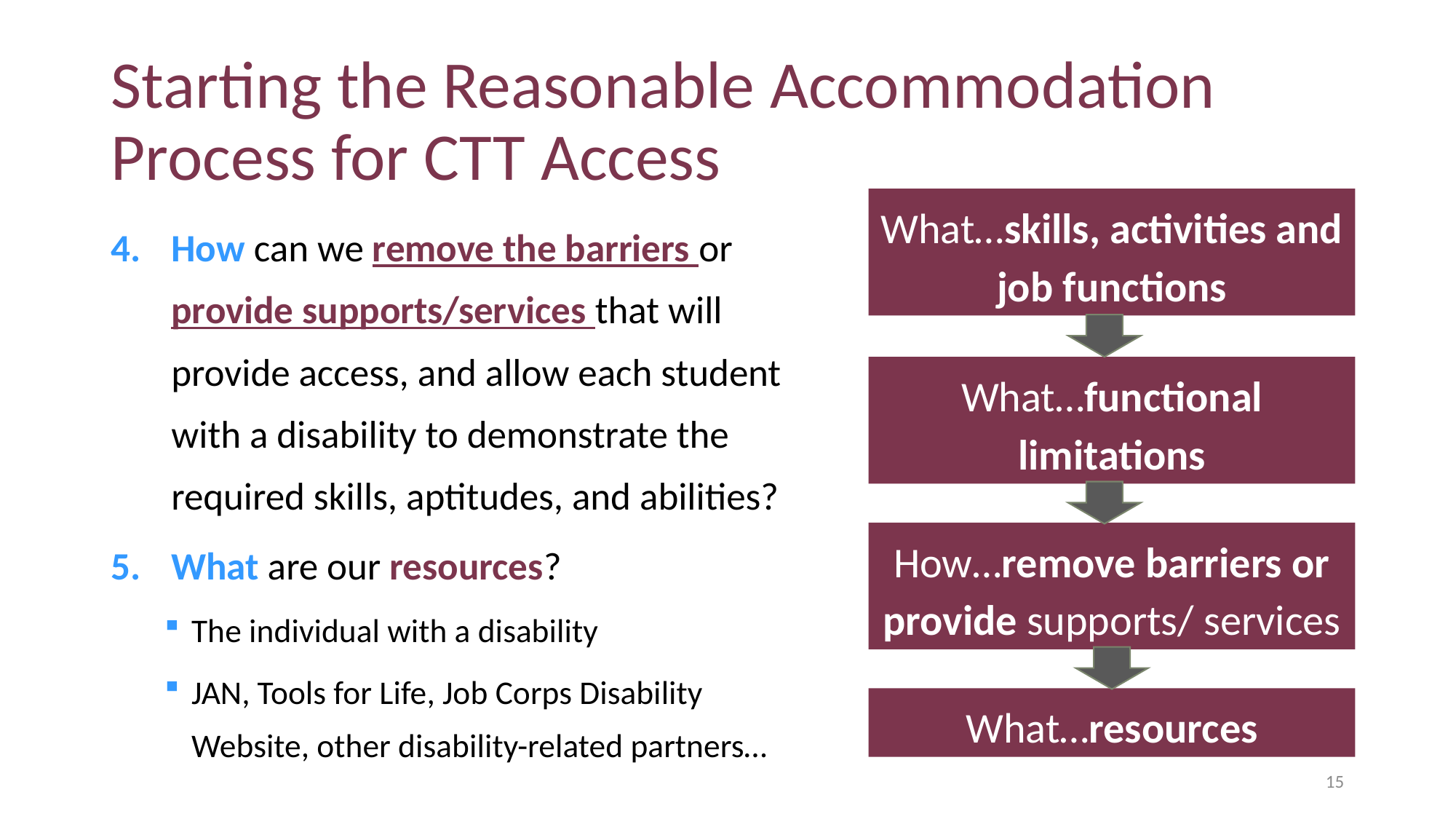

# Starting the Reasonable Accommodation Process for CTT Access
What…skills, activities and job functions

What…functional limitations

How…remove barriers or provide supports/ services

What…resources
How can we remove the barriers or provide supports/services that will provide access, and allow each student with a disability to demonstrate the required skills, aptitudes, and abilities?
What are our resources?
The individual with a disability
JAN, Tools for Life, Job Corps Disability Website, other disability-related partners…

15